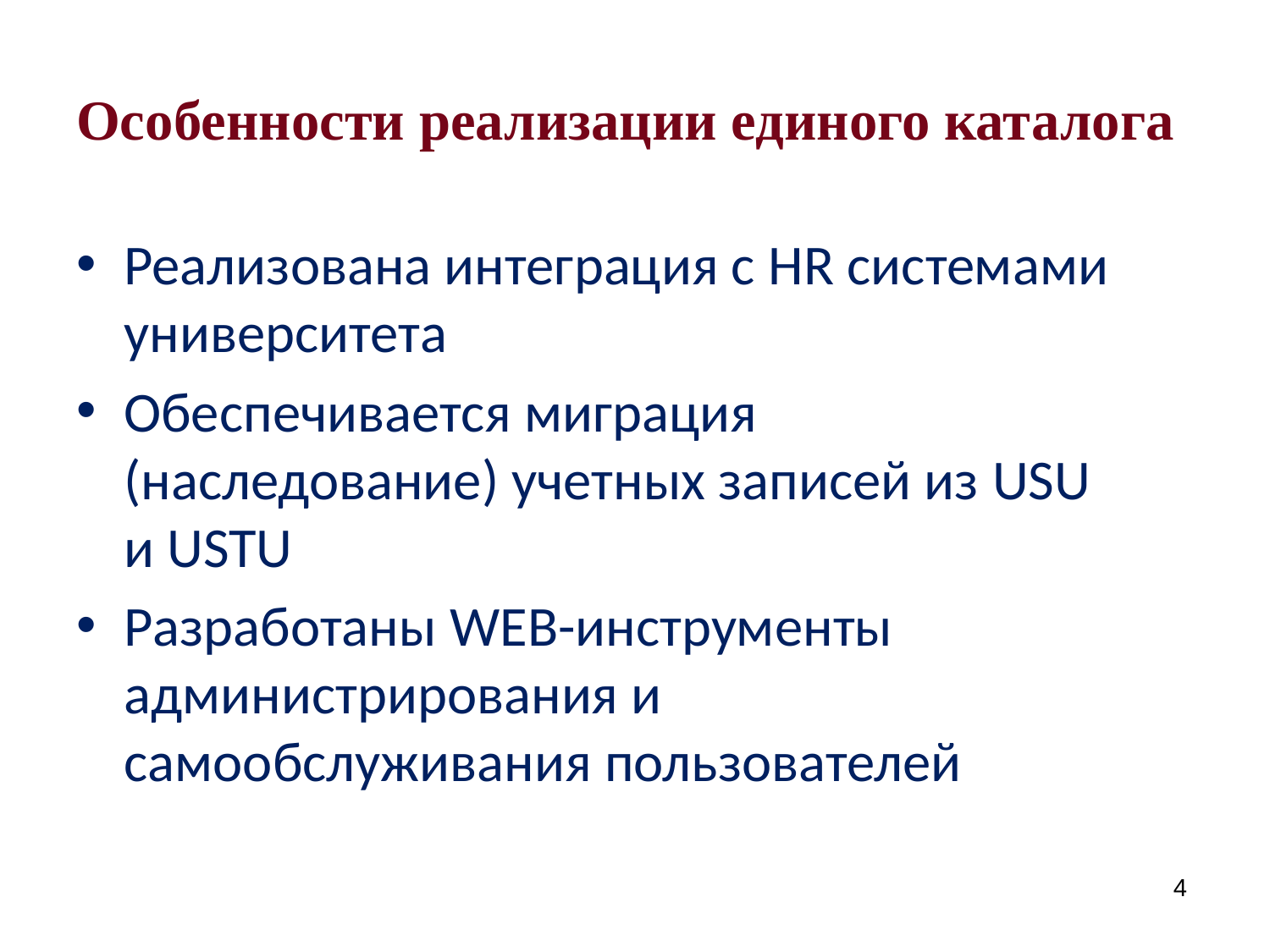

# Особенности реализации единого каталога
Реализована интеграция с HR системами университета
Обеспечивается миграция (наследование) учетных записей из USU и USTU
Разработаны WEB-инструменты администрирования и самообслуживания пользователей
4